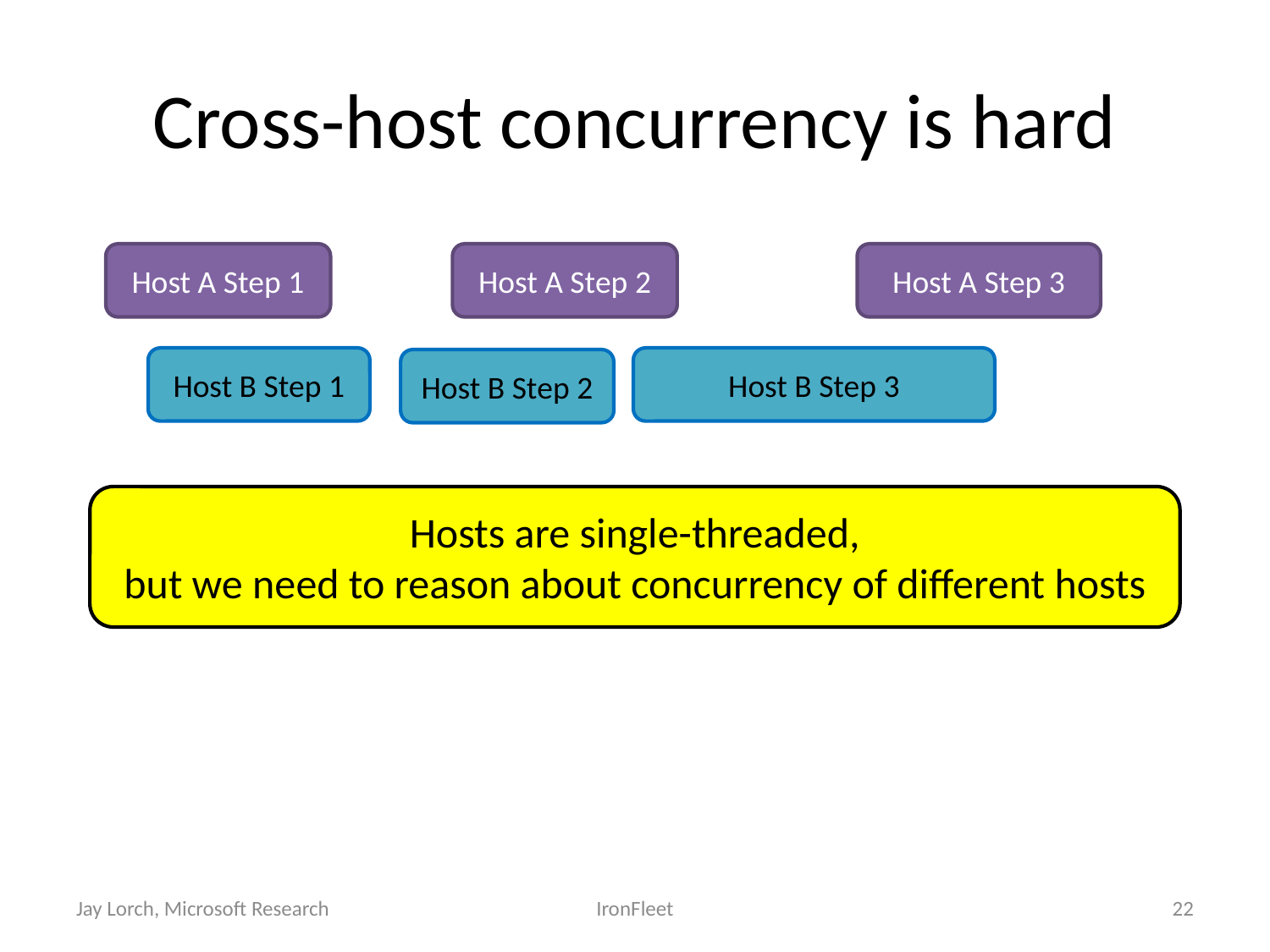

# Cross-host concurrency is hard
Host A Step 1
Host A Step 2
Host A Step 3
Host B Step 1
Host B Step 3
Host B Step 2
Hosts are single-threaded,
but we need to reason about concurrency of different hosts
Jay Lorch, Microsoft Research
IronFleet
22